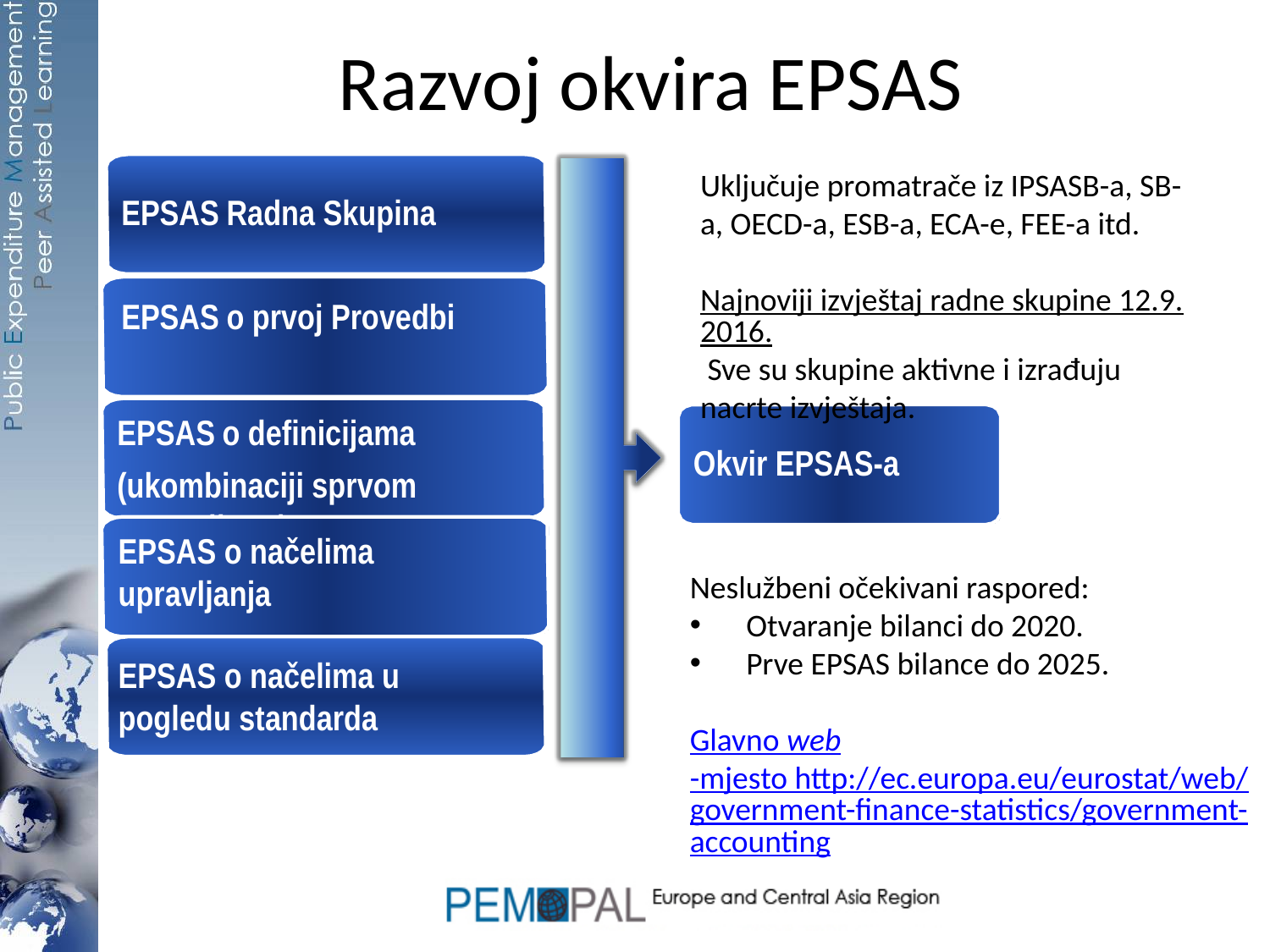

# Razvoj okvira EPSAS

Uključuje promatrače iz IPSASB-a, SB-a, OECD-a, ESB-a, ECA-e, FEE-a itd.

Najnoviji izvještaj radne skupine 12.9.2016. Sve su skupine aktivne i izrađuju nacrte izvještaja.
EPSAS Radna Skupina

EPSAS o prvoj Provedbi

EPSAS o definicijama
(ukombinaciji sprvom provedbom)
Okvir EPSAS-a

EPSAS o načelima
upravljanja

EPSAS o načelima u pogledu standarda

Neslužbeni očekivani raspored:
Otvaranje bilanci do 2020.
Prve EPSAS bilance do 2025.

Glavno web-mjesto http://ec.europa.eu/eurostat/web/government-finance-statistics/government-accounting